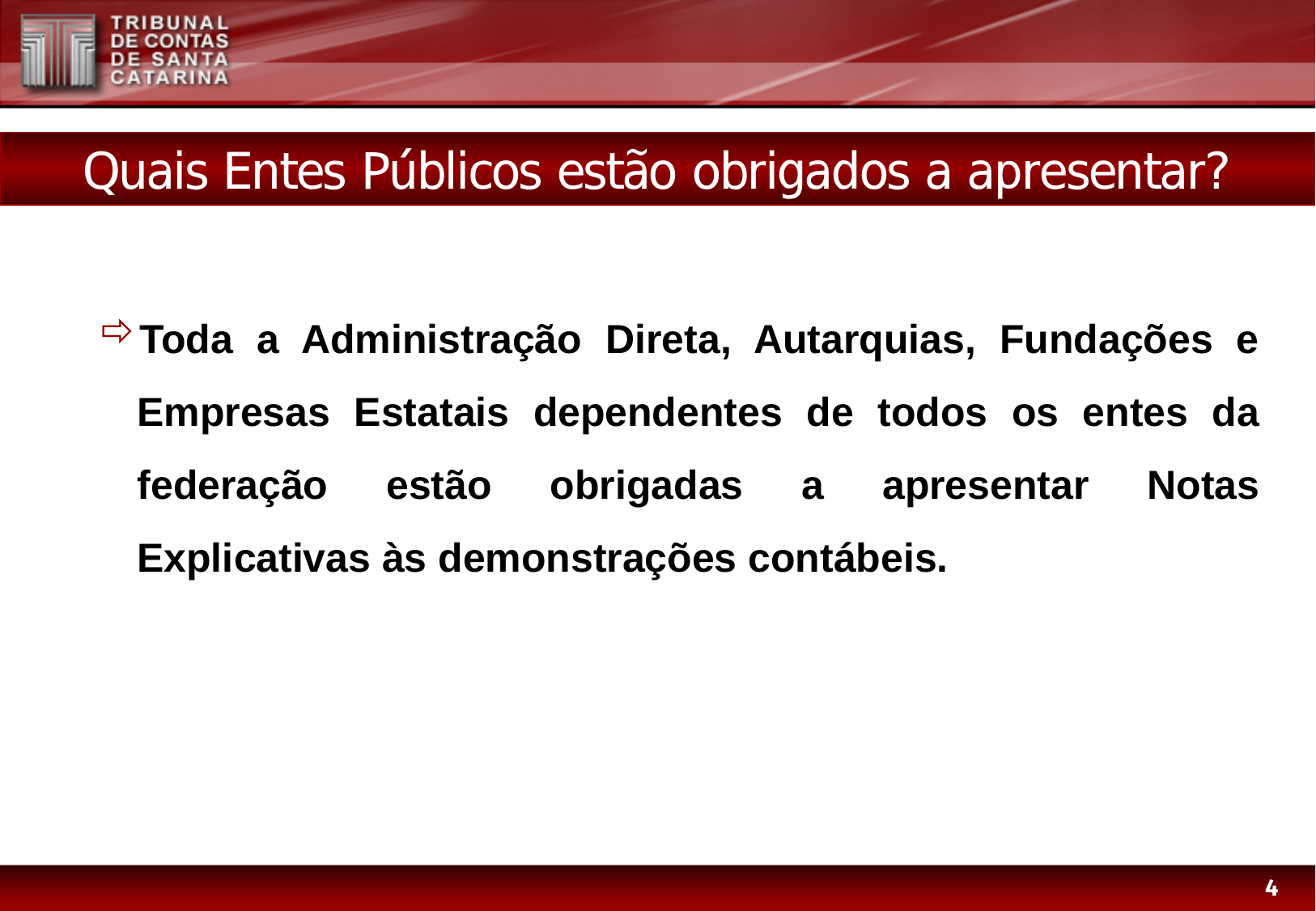

Quais Entes Públicos estão obrigados a apresentar?
Toda a Administração Direta, Autarquias, Fundações e Empresas Estatais dependentes de todos os entes da federação estão obrigadas a apresentar Notas Explicativas às demonstrações contábeis.

4